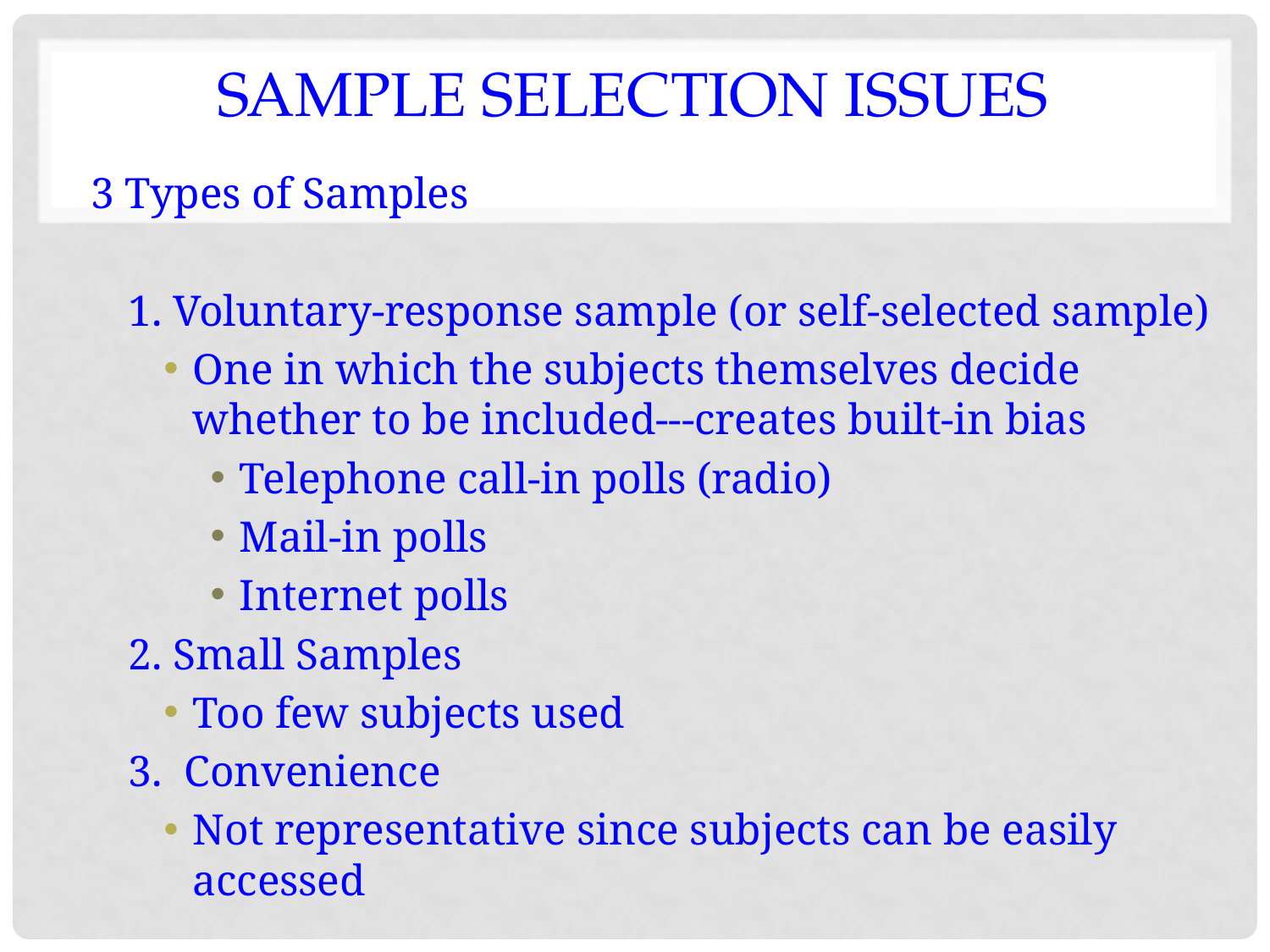

# Sample Selection Issues
3 Types of Samples

1. Voluntary-response sample (or self-selected sample)
One in which the subjects themselves decide whether to be included---creates built-in bias
Telephone call-in polls (radio)
Mail-in polls
Internet polls
2. Small Samples
Too few subjects used
3.  Convenience
Not representative since subjects can be easily accessed